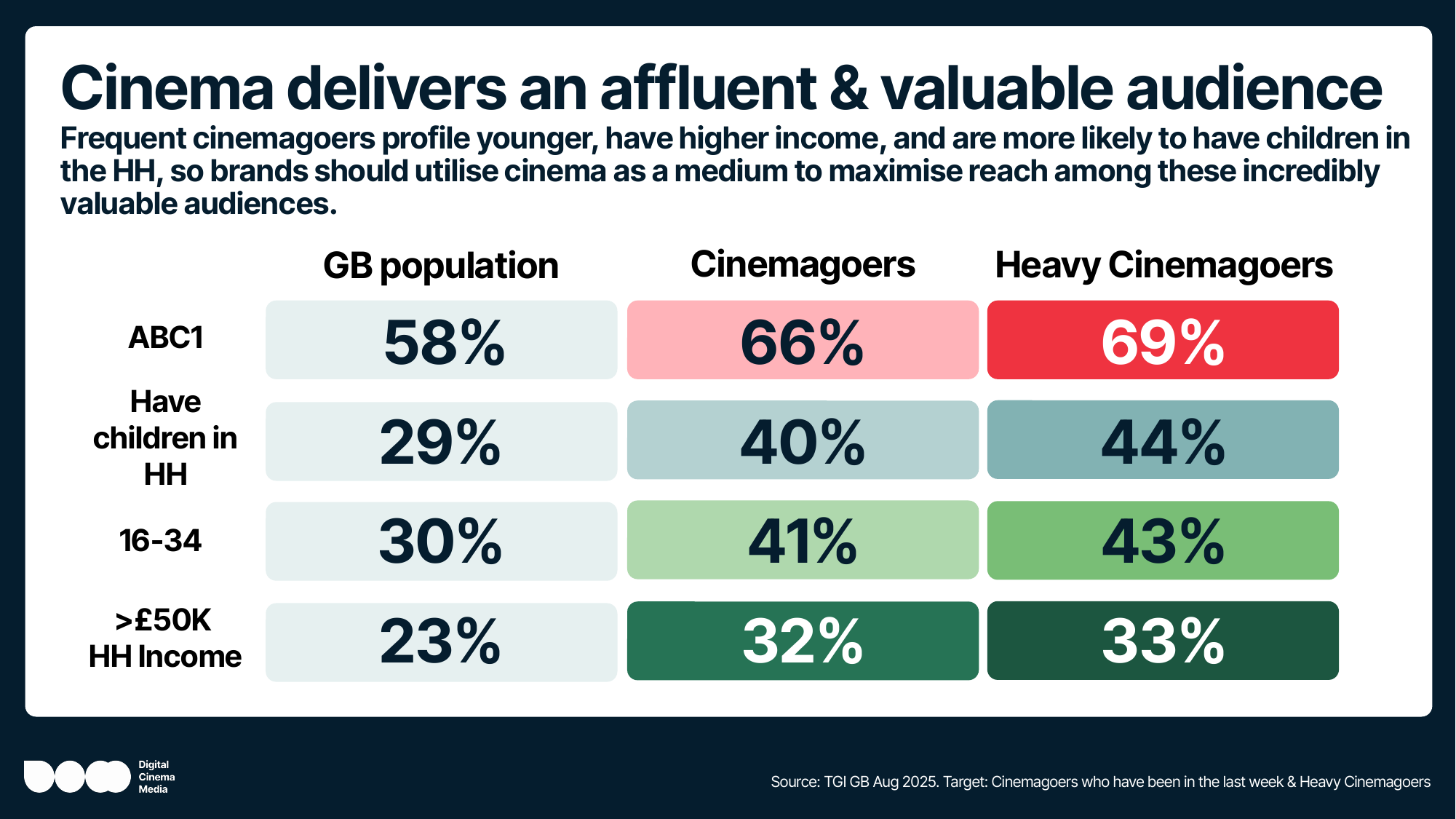

# Cinema delivers an affluent & valuable audience
Frequent cinemagoers profile younger, have higher income, and are more likely to have children in the HH, so brands should utilise cinema as a medium to maximise reach among these incredibly valuable audiences.

Cinemagoers
Heavy Cinemagoers
GB population
ABC1

58%
66%
69%
Have children in HH
29%
40%

44%

16-34
30%
41%
43%

>£50K
HH Income
23%
32%
33%

Source: TGI GB Aug 2025. Target: Cinemagoers who have been in the last week & Heavy Cinemagoers